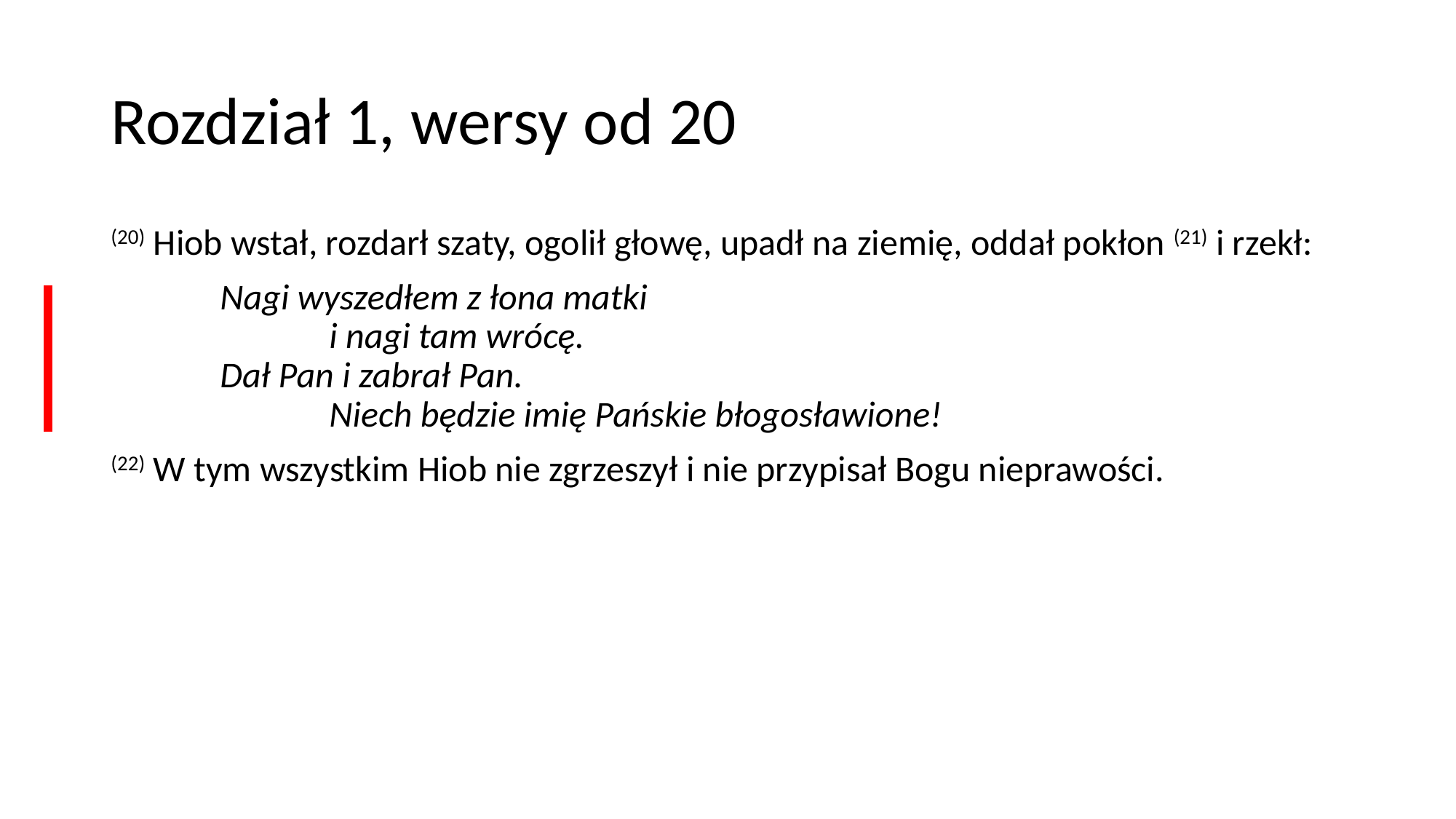

# Rozdział 1, wersy od 20
(20) Hiob wstał, rozdarł szaty, ogolił głowę, upadł na ziemię, oddał pokłon (21) i rzekł:
	Nagi wyszedłem z łona matki
		i nagi tam wrócę.
	Dał Pan i zabrał Pan.
		Niech będzie imię Pańskie błogosławione!
(22) W tym wszystkim Hiob nie zgrzeszył i nie przypisał Bogu nieprawości.